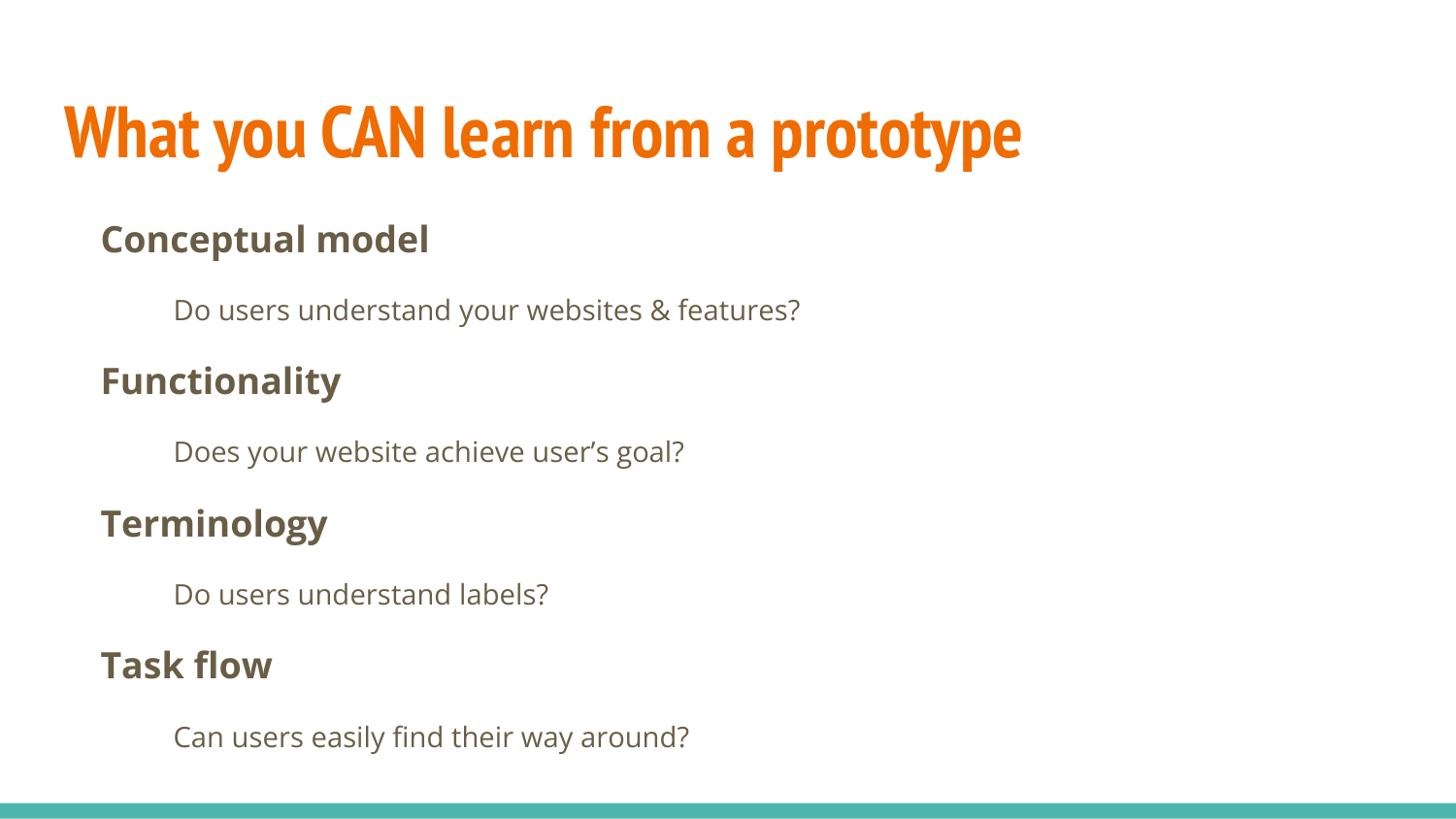

# What you CAN learn from a prototype
Conceptual model
Do users understand your websites & features?
Functionality
Does your website achieve user’s goal?
Terminology
Do users understand labels?
Task flow
Can users easily find their way around?